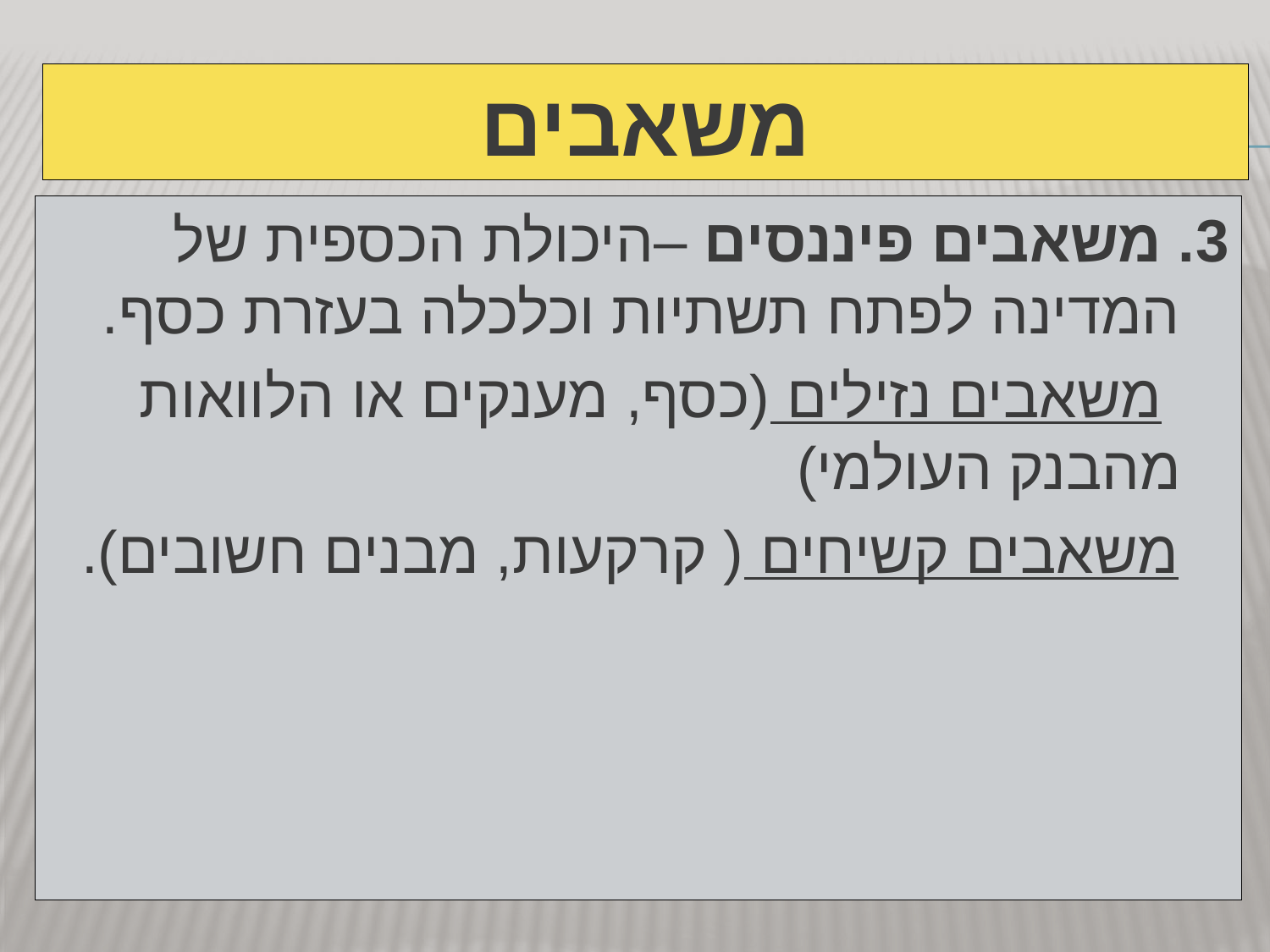

# משאבים
3. משאבים פיננסים –היכולת הכספית של המדינה לפתח תשתיות וכלכלה בעזרת כסף.
    משאבים נזילים (כסף, מענקים או הלוואות מהבנק העולמי)
   משאבים קשיחים ( קרקעות, מבנים חשובים).